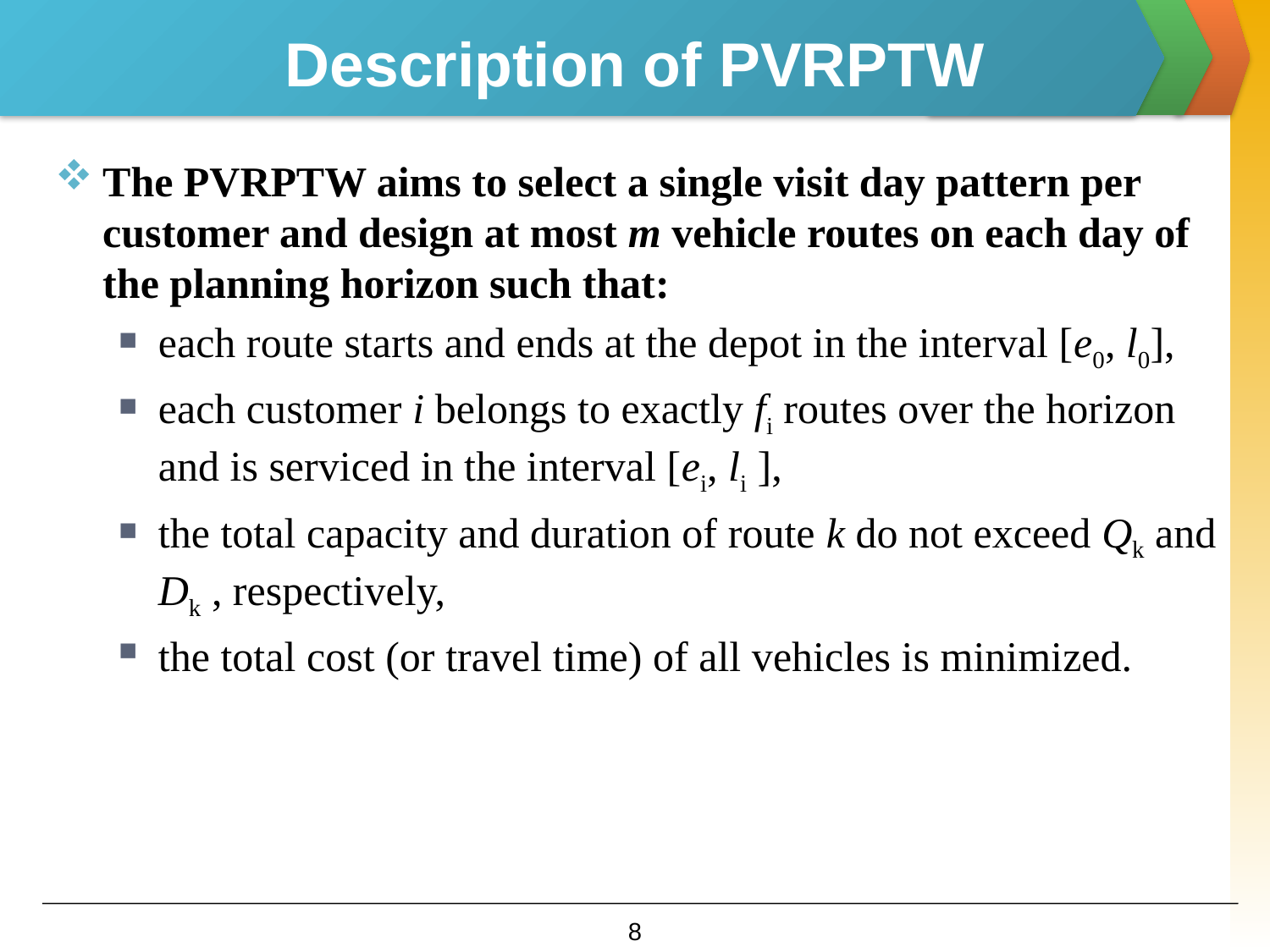

# Description of PVRPTW
The PVRPTW aims to select a single visit day pattern per customer and design at most m vehicle routes on each day of the planning horizon such that:
each route starts and ends at the depot in the interval [e0, l0],
each customer i belongs to exactly fi routes over the horizon and is serviced in the interval [ei, li ],
the total capacity and duration of route k do not exceed Qk and Dk , respectively,
the total cost (or travel time) of all vehicles is minimized.
8